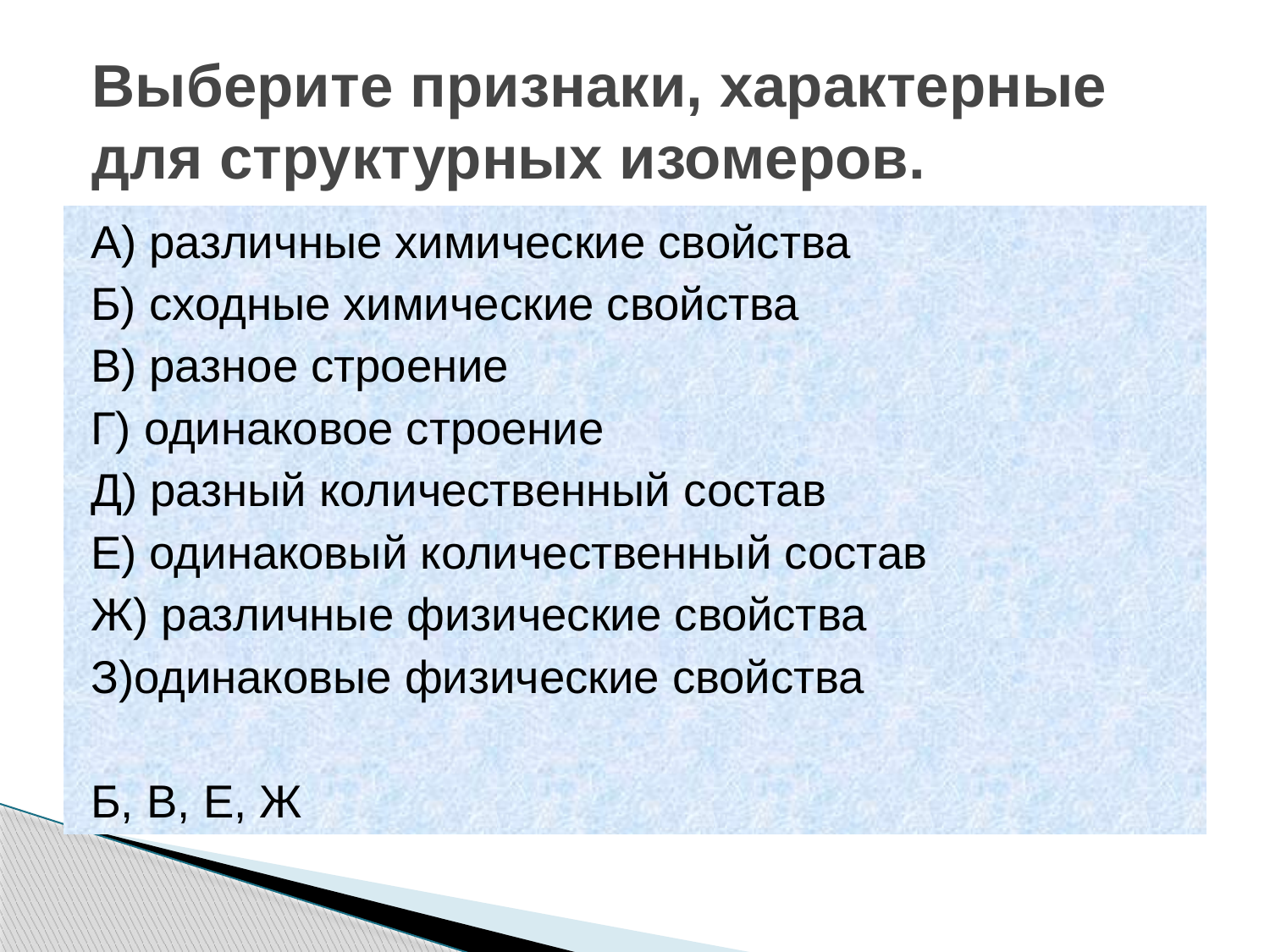

# Выберите признаки, характерные для структурных изомеров.
А) различные химические свойства
Б) сходные химические свойства
В) разное строение
Г) одинаковое строение
Д) разный количественный состав
Е) одинаковый количественный состав
Ж) различные физические свойства
З)одинаковые физические свойства

Б, В, Е, Ж